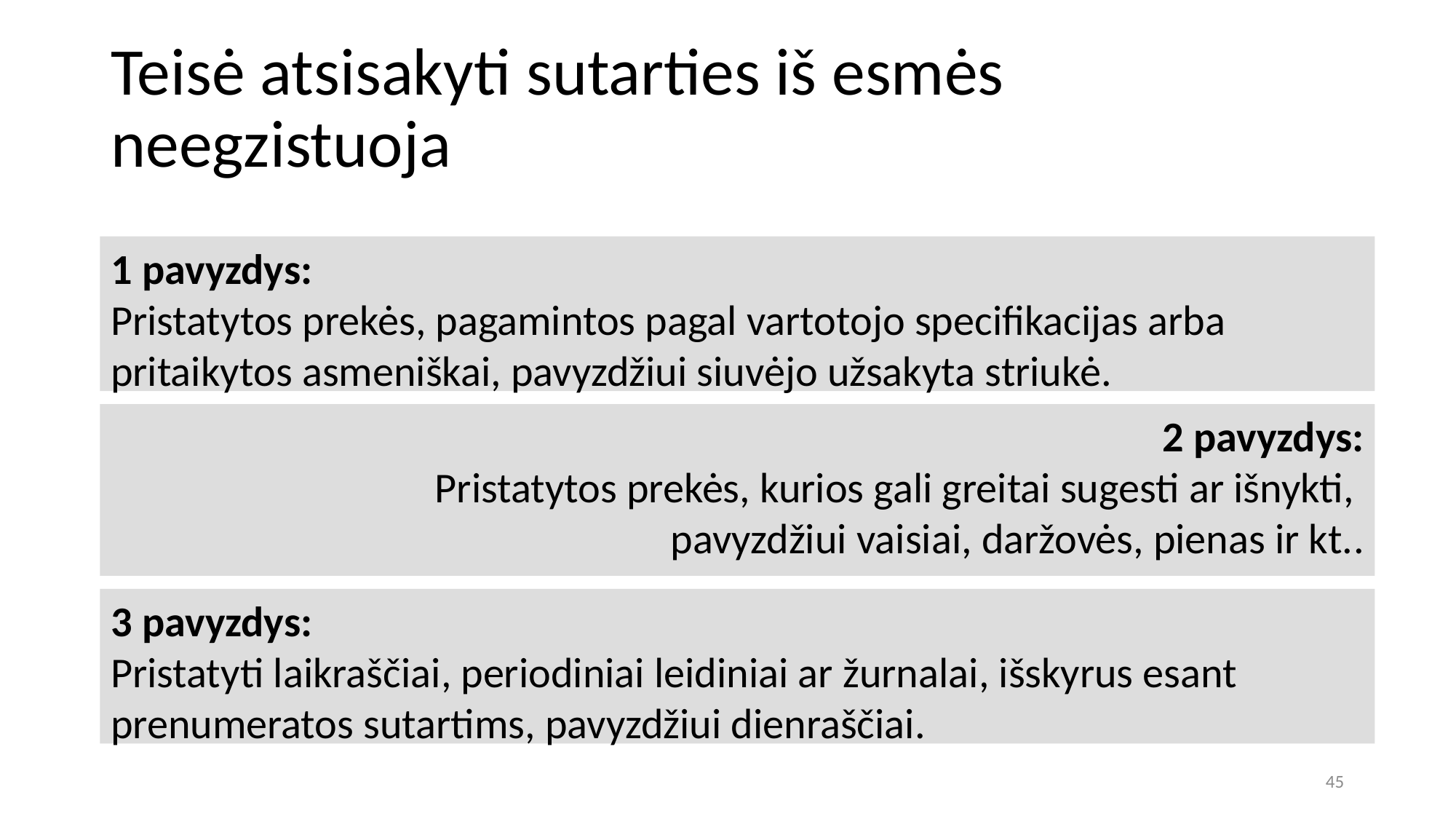

Teisė atsisakyti sutarties iš esmės neegzistuoja
1 pavyzdys:
Pristatytos prekės, pagamintos pagal vartotojo specifikacijas arba pritaikytos asmeniškai, pavyzdžiui siuvėjo užsakyta striukė.
2 pavyzdys:
Pristatytos prekės, kurios gali greitai sugesti ar išnykti,
pavyzdžiui vaisiai, daržovės, pienas ir kt..

3 pavyzdys:
Pristatyti laikraščiai, periodiniai leidiniai ar žurnalai, išskyrus esant  prenumeratos sutartims, pavyzdžiui dienraščiai.
45